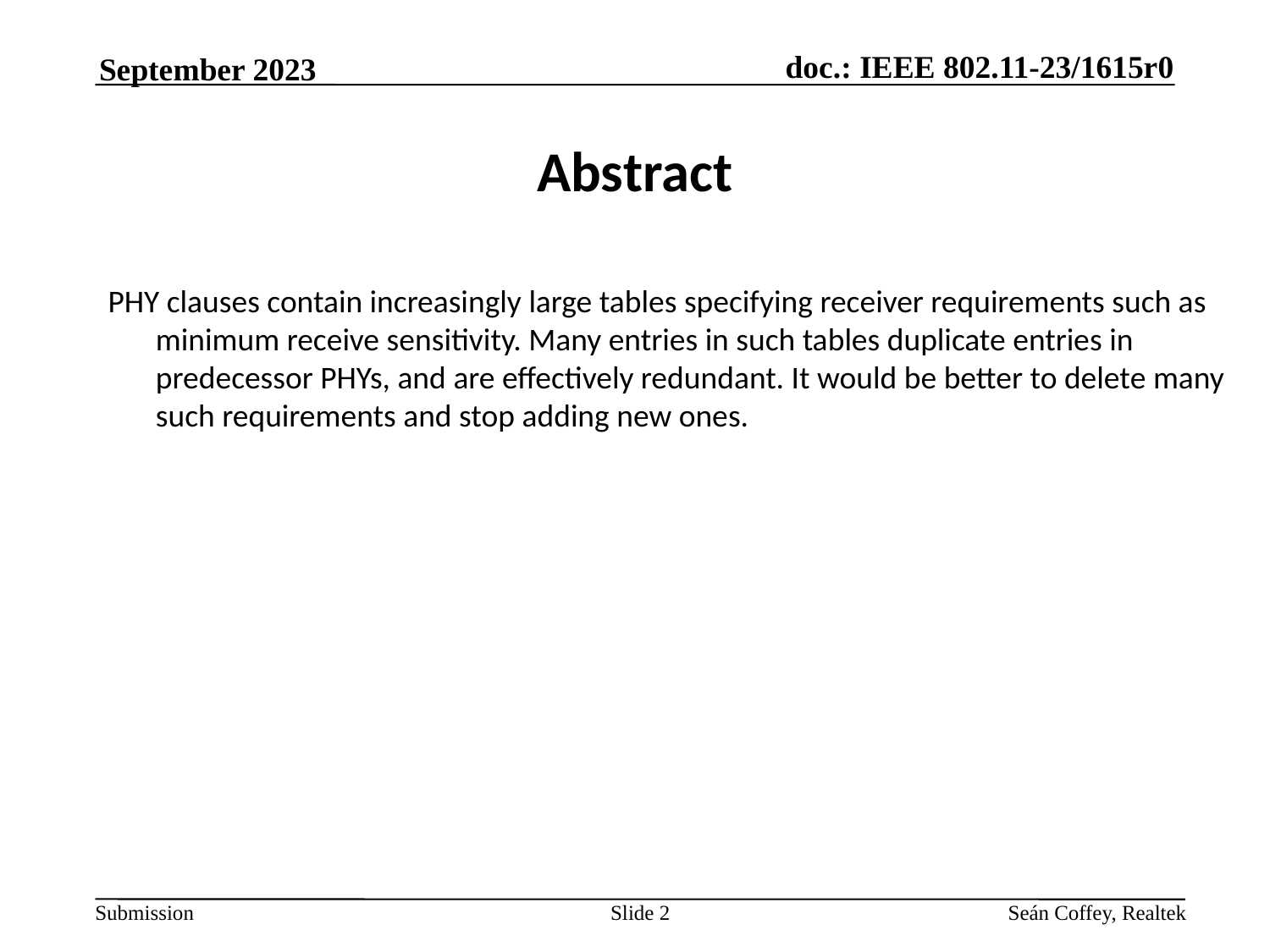

September 2023
# Abstract
PHY clauses contain increasingly large tables specifying receiver requirements such as minimum receive sensitivity. Many entries in such tables duplicate entries in predecessor PHYs, and are effectively redundant. It would be better to delete many such requirements and stop adding new ones.
Slide 2
Seán Coffey, Realtek